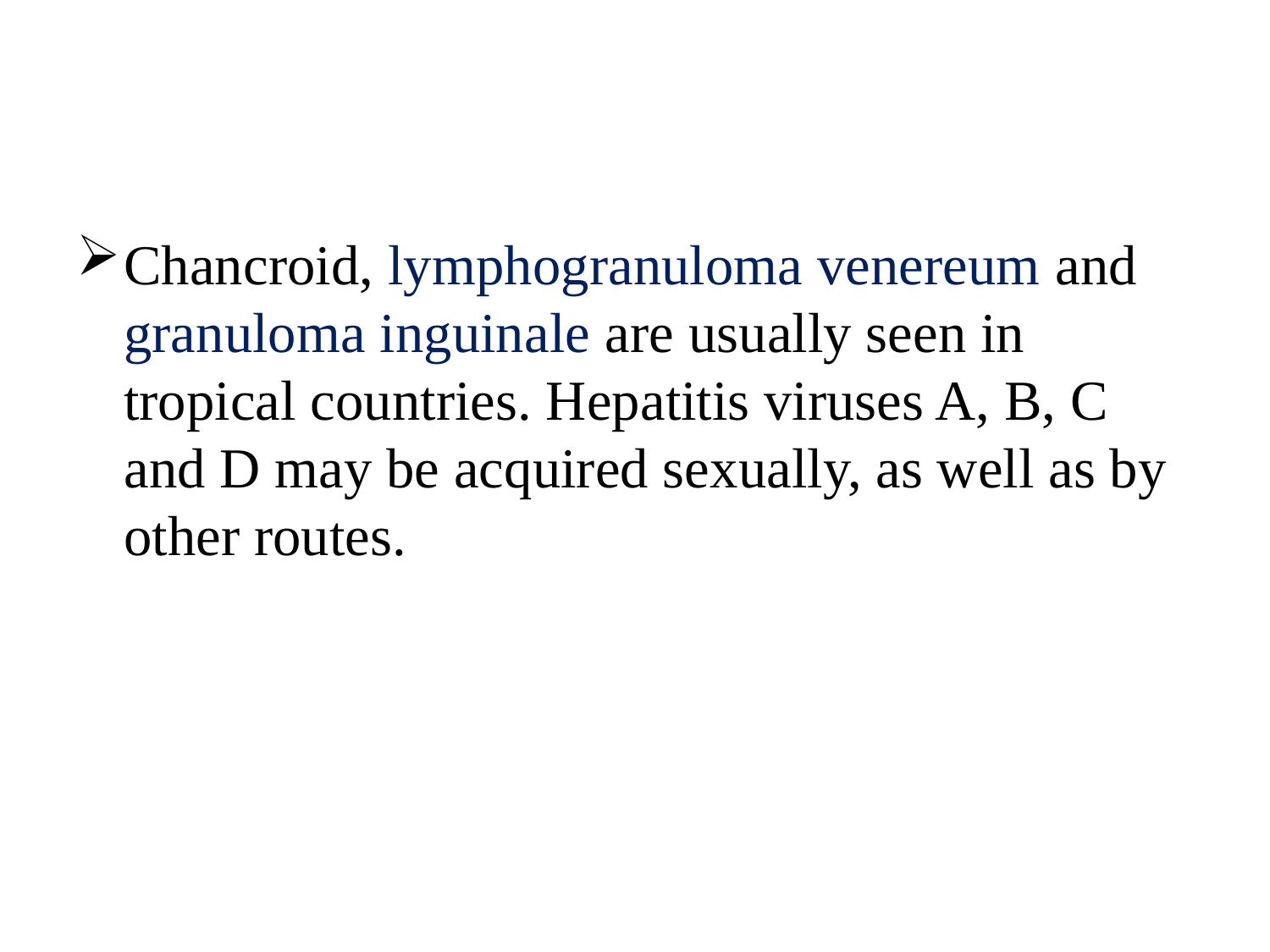

#
Chancroid, lymphogranuloma venereum and granuloma inguinale are usually seen in tropical countries. Hepatitis viruses A, B, C and D may be acquired sexually, as well as by other routes.